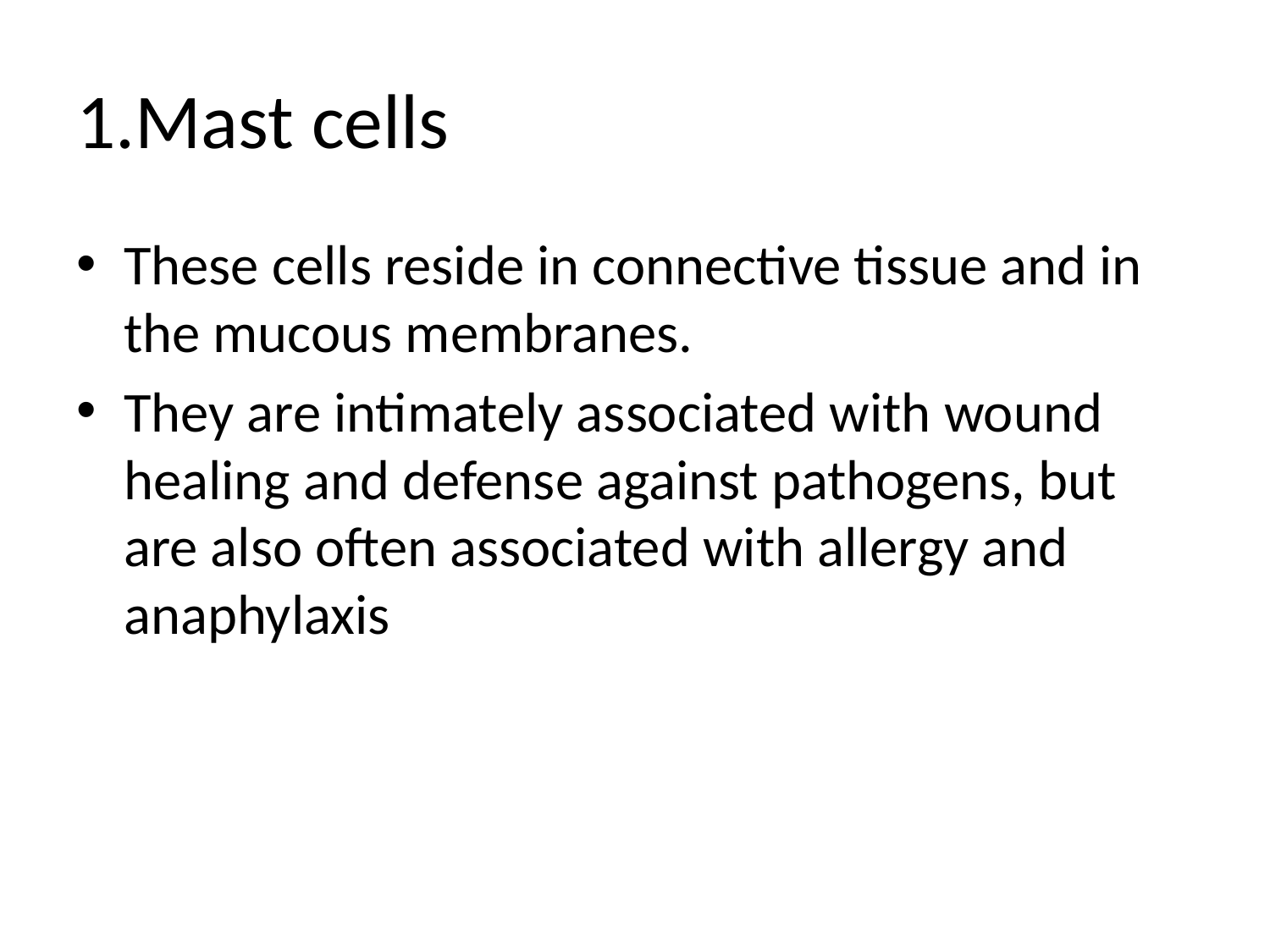

# 1.Mast cells
These cells reside in connective tissue and in the mucous membranes.
They are intimately associated with wound healing and defense against pathogens, but are also often associated with allergy and anaphylaxis